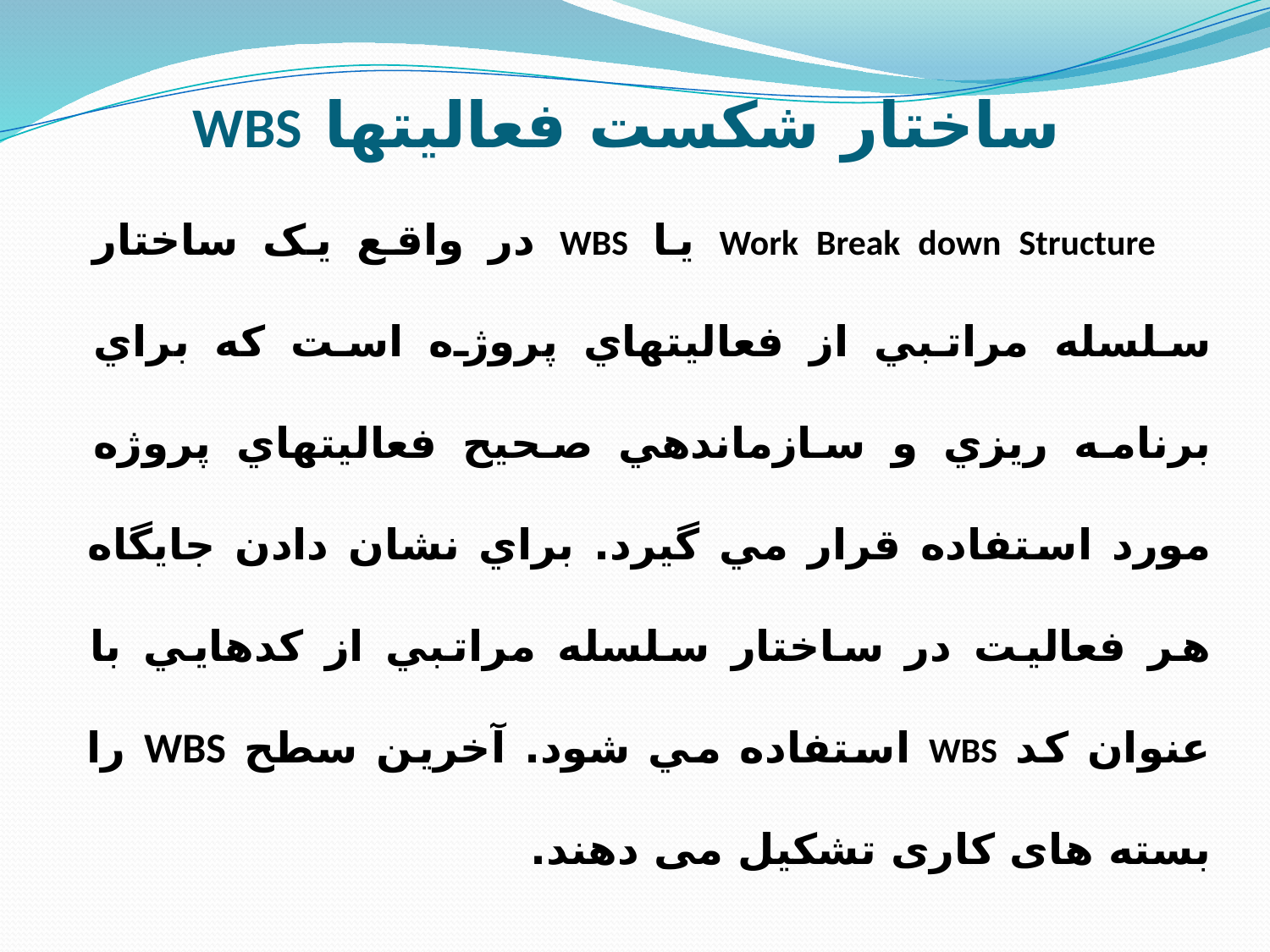

ساختار شکست فعاليتها WBS
Work Break down Structure يا WBS در واقع يک ساختار سلسله مراتبي از فعاليتهاي پروژه است که براي برنامه ريزي و سازماندهي صحيح فعاليتهاي پروژه مورد استفاده قرار مي گيرد. براي نشان دادن جايگاه هر فعاليت در ساختار سلسله مراتبي از کدهايي با عنوان کد WBS استفاده مي شود. آخرین سطح WBS را بسته های کاری تشکیل می دهند.